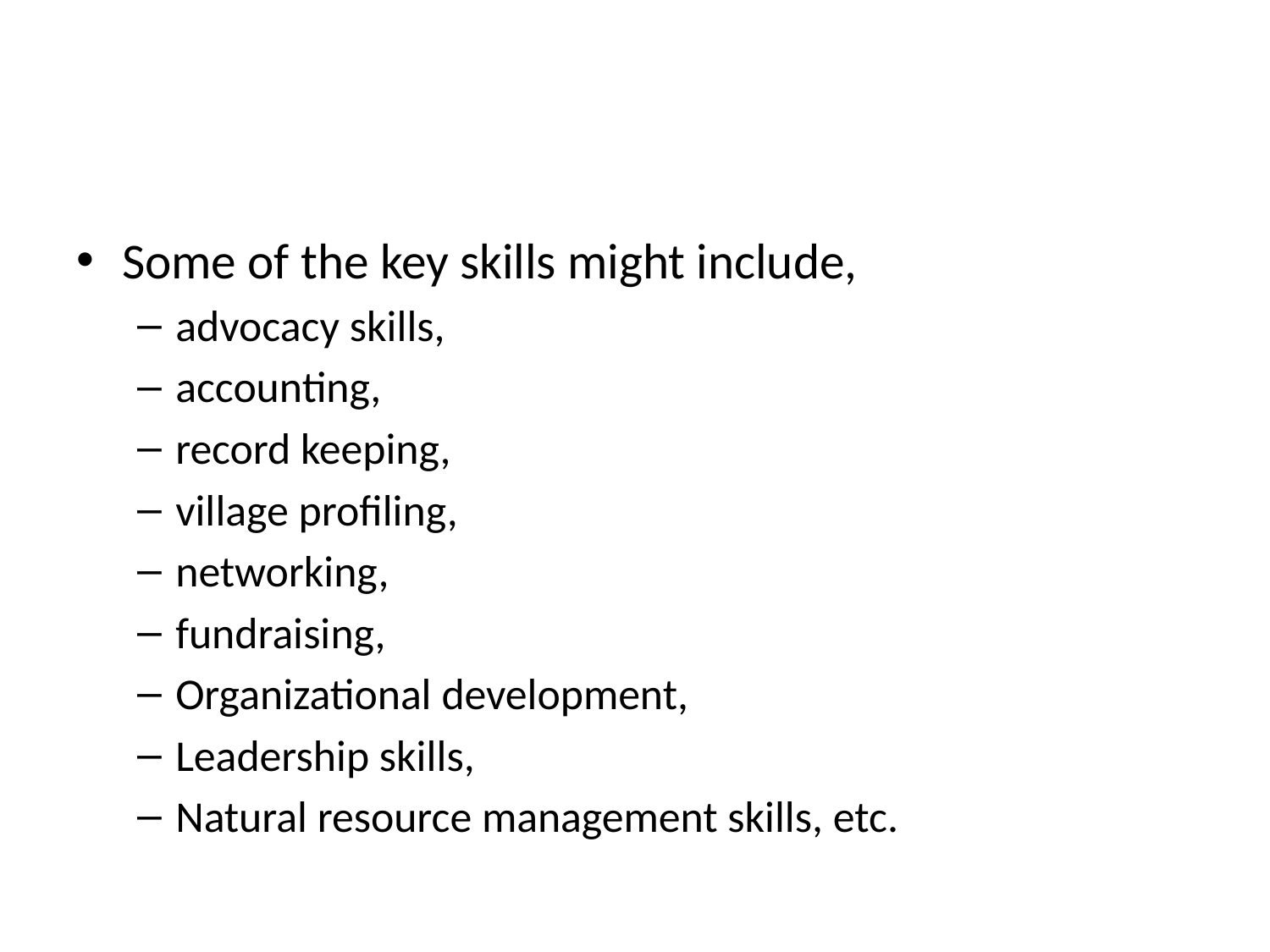

#
Some of the key skills might include,
advocacy skills,
accounting,
record keeping,
village profiling,
networking,
fundraising,
Organizational development,
Leadership skills,
Natural resource management skills, etc.